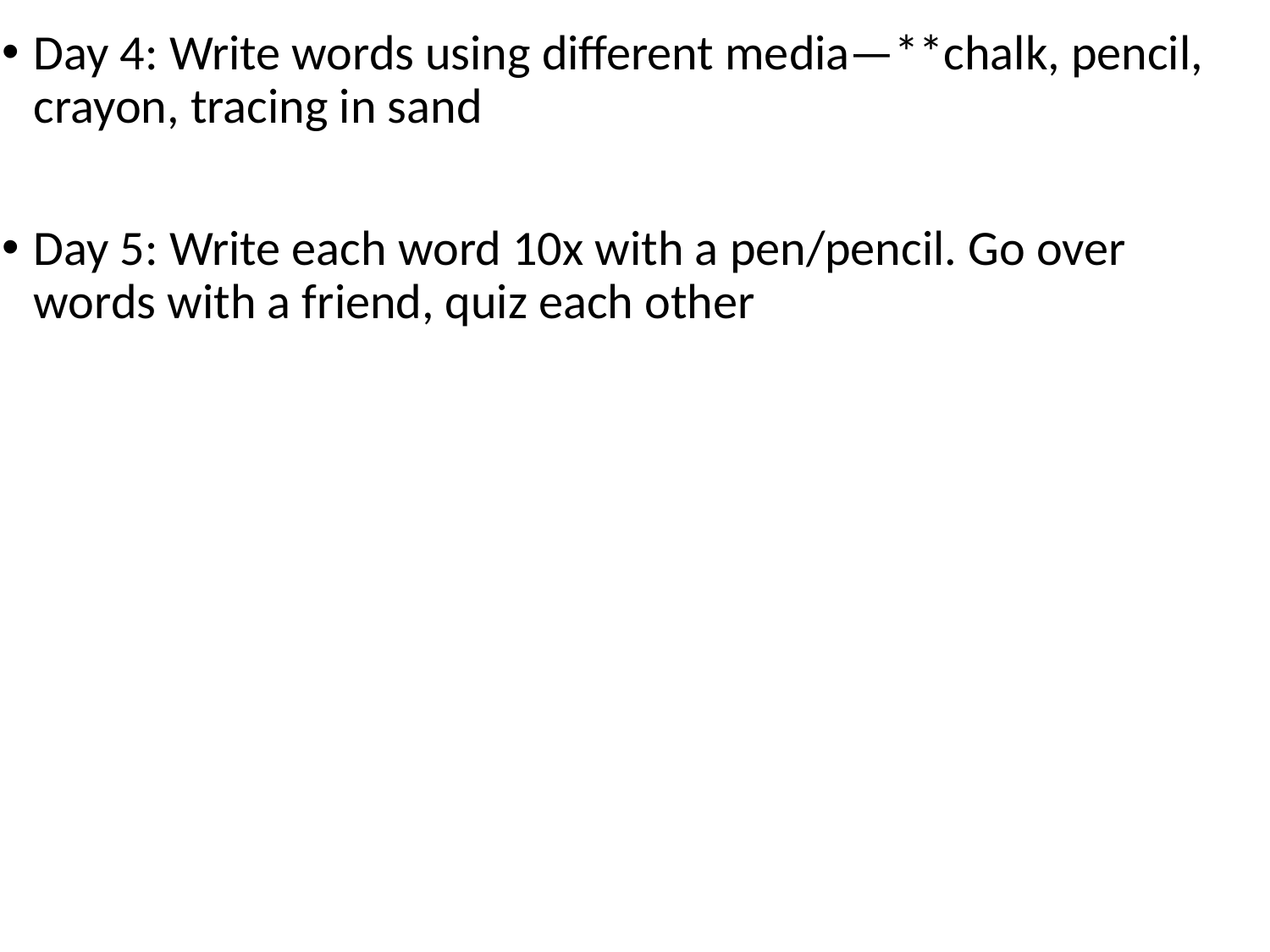

Day 4: Write words using different media—**chalk, pencil, crayon, tracing in sand

Day 5: Write each word 10x with a pen/pencil. Go over words with a friend, quiz each other